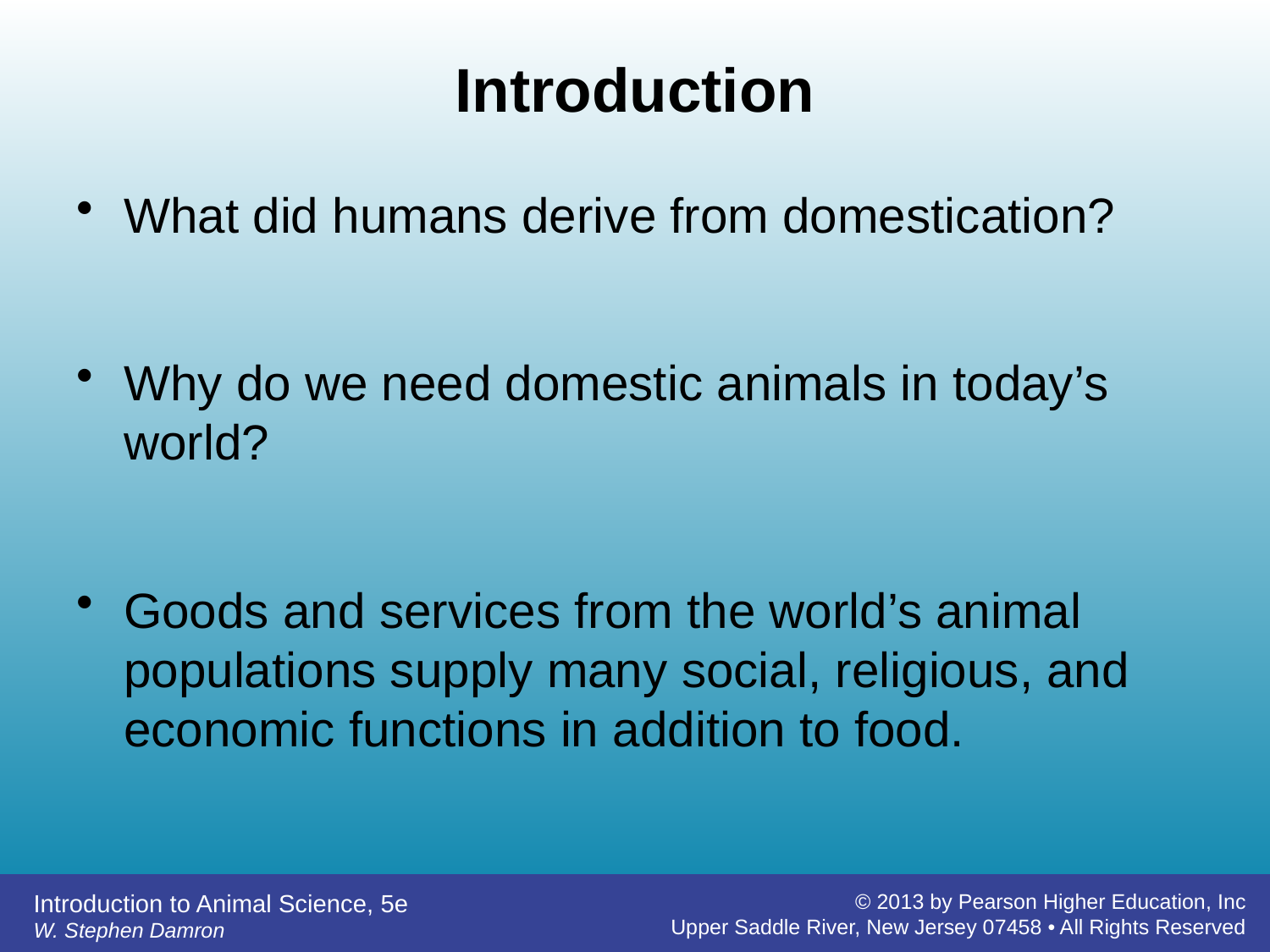

# Introduction
What did humans derive from domestication?

Why do we need domestic animals in today’s world?

Goods and services from the world’s animal populations supply many social, religious, and economic functions in addition to food.